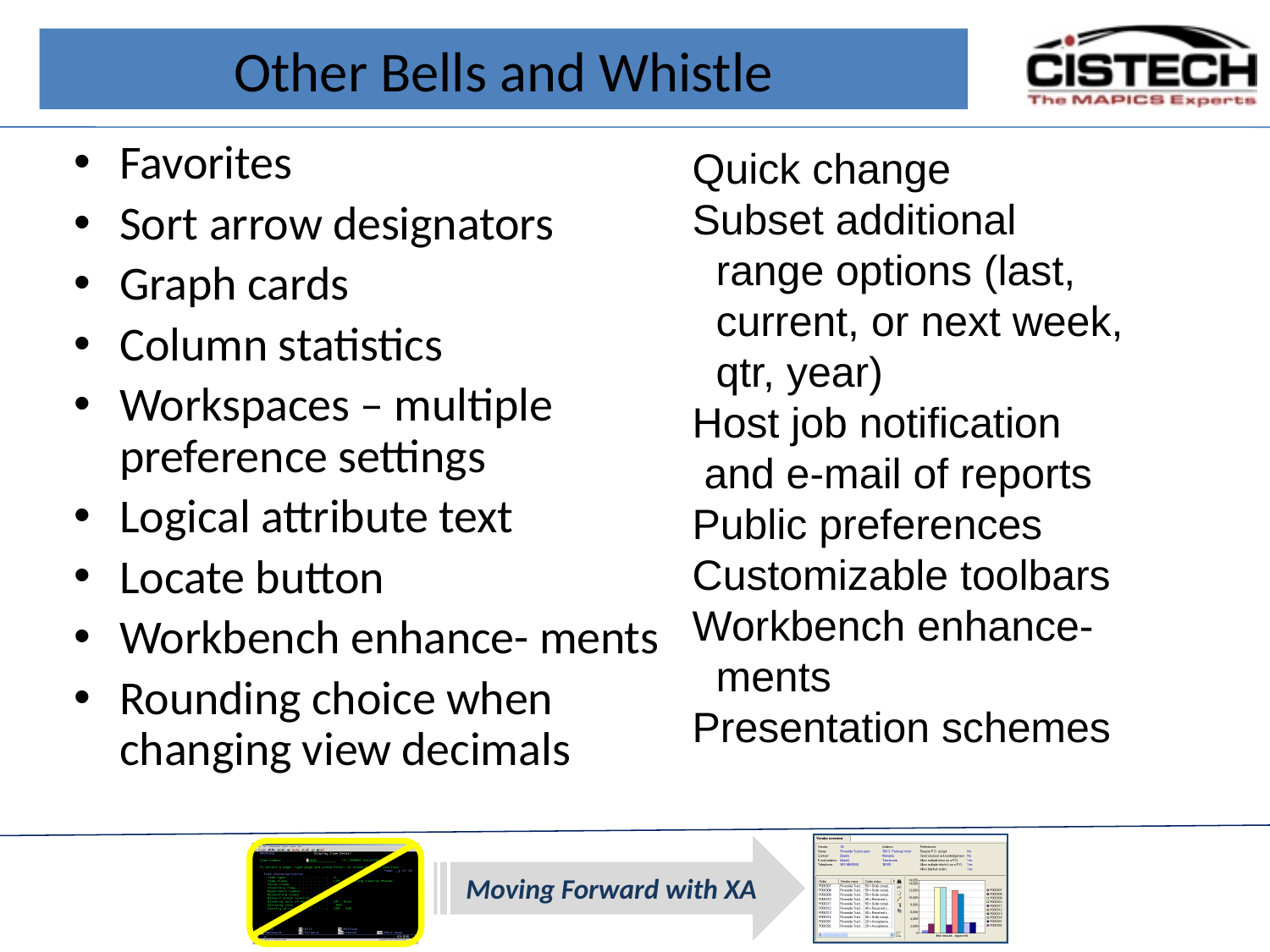

# Other Bells and Whistle
Favorites
Sort arrow designators
Graph cards
Column statistics
Workspaces – multiple preference settings
Logical attribute text
Locate button
Workbench enhance- ments
Rounding choice when changing view decimals

  Quick change
  Subset additional
    range options (last,
    current, or next week,
    qtr, year)
  Host job notification
   and e-mail of reports
  Public preferences
  Customizable toolbars
  Workbench enhance-
    ments
  Presentation schemes